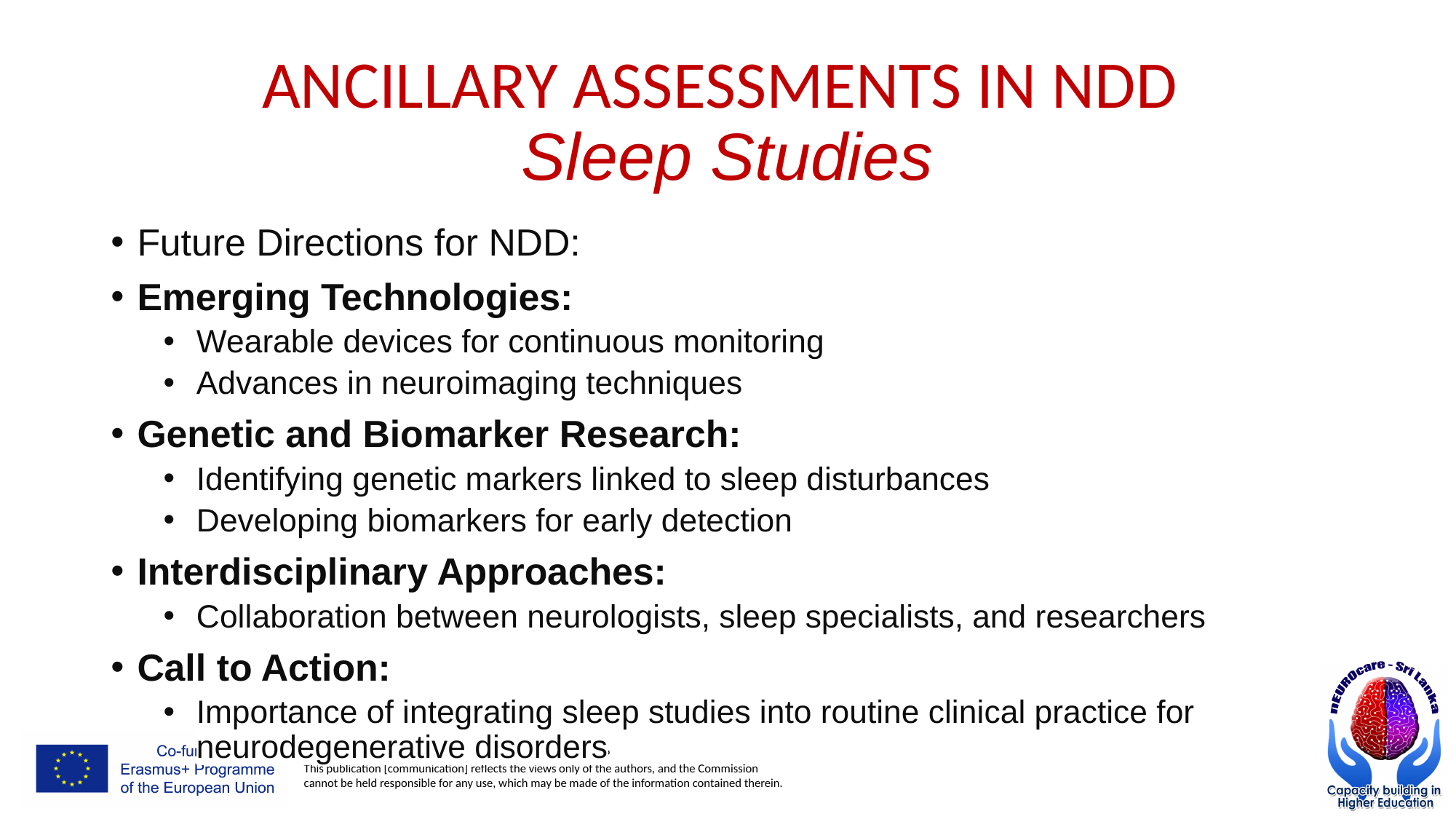

# ANCILLARY ASSESSMENTS IN NDD Sleep Studies
Future Directions for NDD:
Emerging Technologies:
Wearable devices for continuous monitoring
Advances in neuroimaging techniques
Genetic and Biomarker Research:
Identifying genetic markers linked to sleep disturbances
Developing biomarkers for early detection
Interdisciplinary Approaches:
Collaboration between neurologists, sleep specialists, and researchers
Call to Action:
Importance of integrating sleep studies into routine clinical practice for neurodegenerative disorders